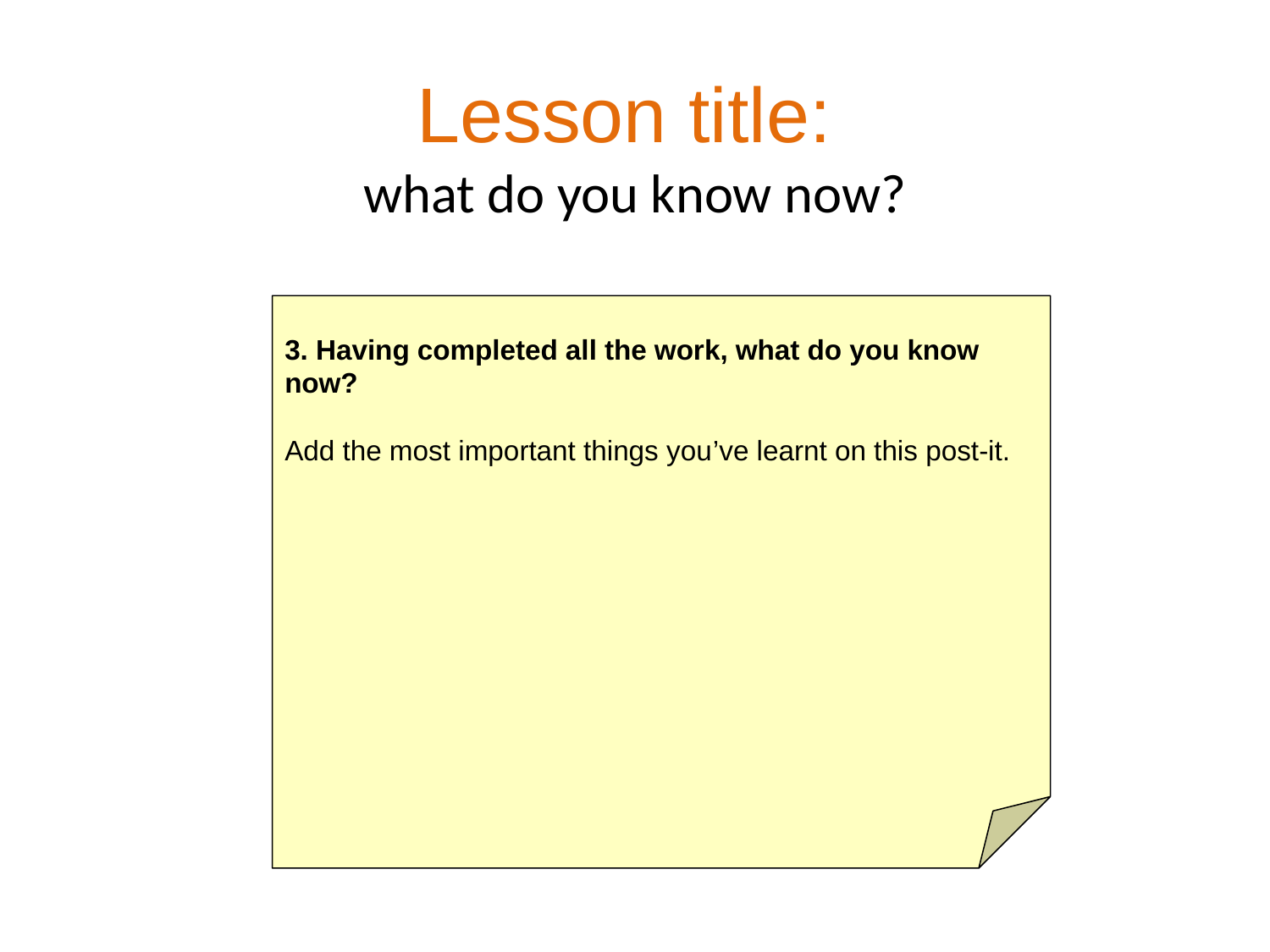

Lesson title:
what do you know now?
3. Having completed all the work, what do you know now?

Add the most important things you’ve learnt on this post-it.